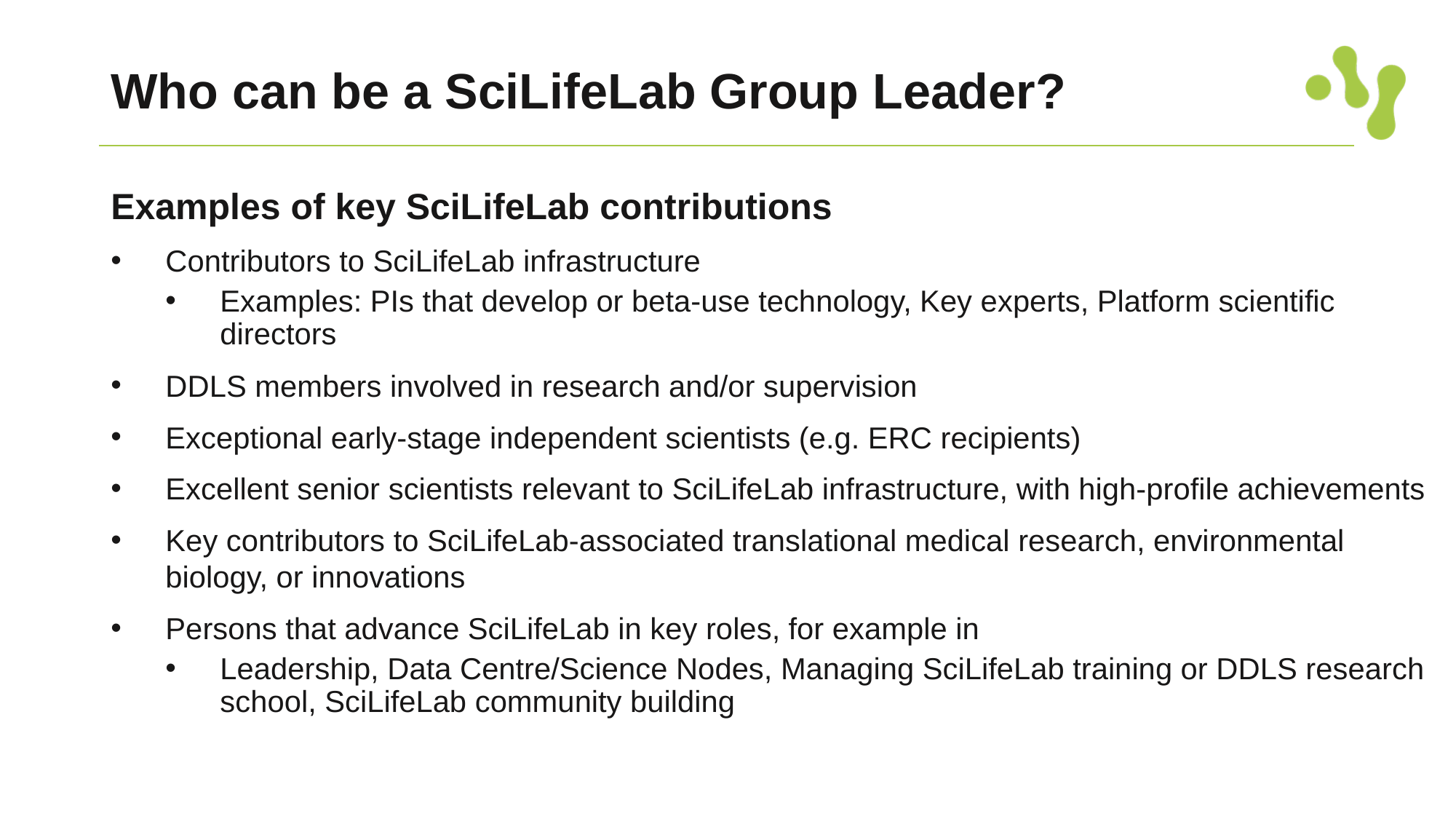

# Who can be a SciLifeLab Group Leader?
Examples of key SciLifeLab contributions
Contributors to SciLifeLab infrastructure
Examples: PIs that develop or beta-use technology, Key experts, Platform scientific directors
DDLS members involved in research and/or supervision
Exceptional early-stage independent scientists (e.g. ERC recipients)
Excellent senior scientists relevant to SciLifeLab infrastructure, with high-profile achievements
Key contributors to SciLifeLab-associated translational medical research, environmental biology, or innovations
Persons that advance SciLifeLab in key roles, for example in
Leadership, Data Centre/Science Nodes, Managing SciLifeLab training or DDLS research school, SciLifeLab community building